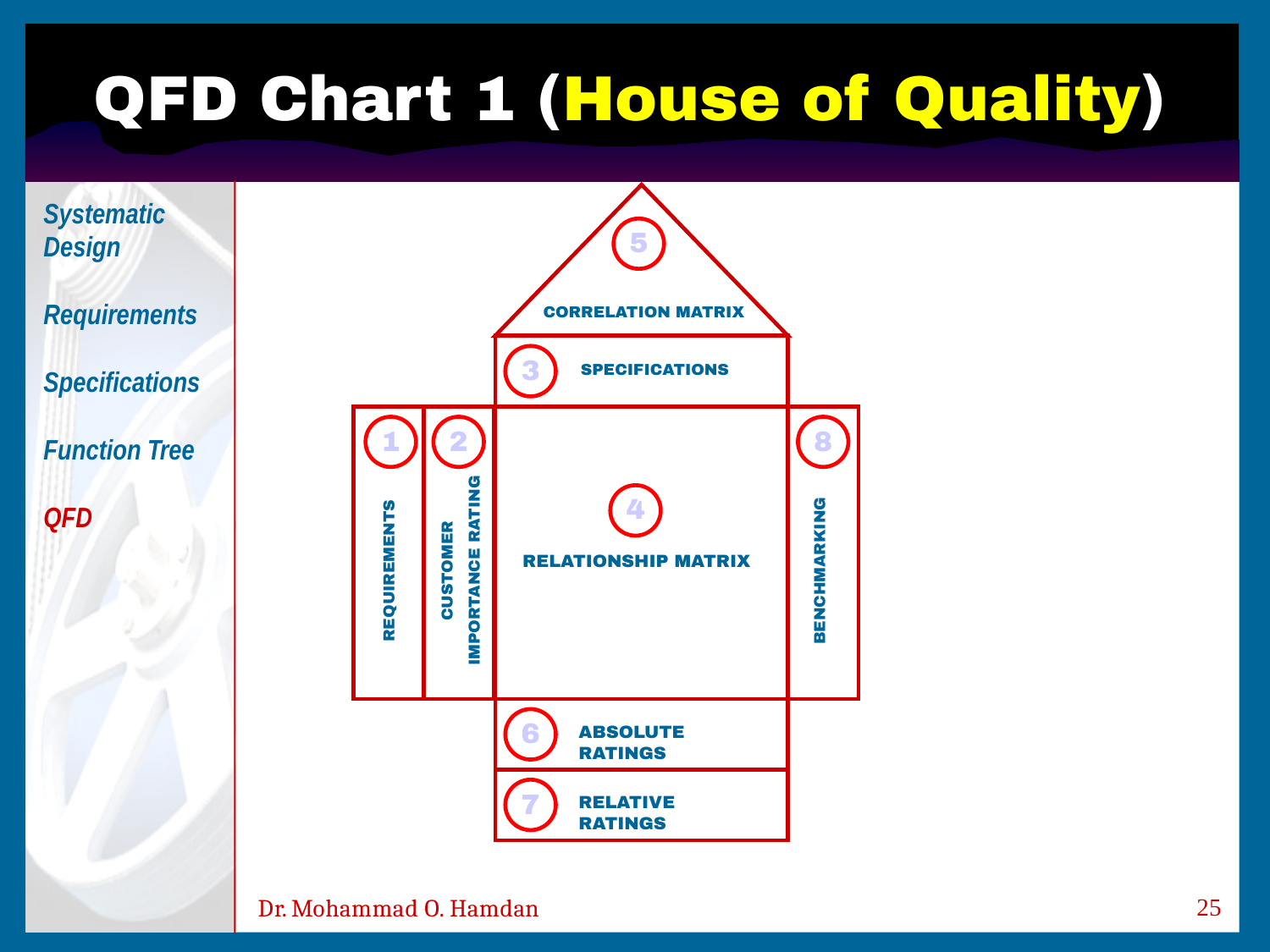

# QFD Chart 1 (House of Quality)

Systematic Design
Requirements
Specifications
Function Tree
QFD
5

CORRELATION MATRIX
3

SPECIFICATIONS

1

2

8

4

Customer
Importance Rating
RELATIONSHIP MATRIX
REQUIREMENTS
BENCHMARKING

6

ABSOLUTE RATINGS
7

RELATIVE RATINGS
25
Dr. Mohammad O. Hamdan